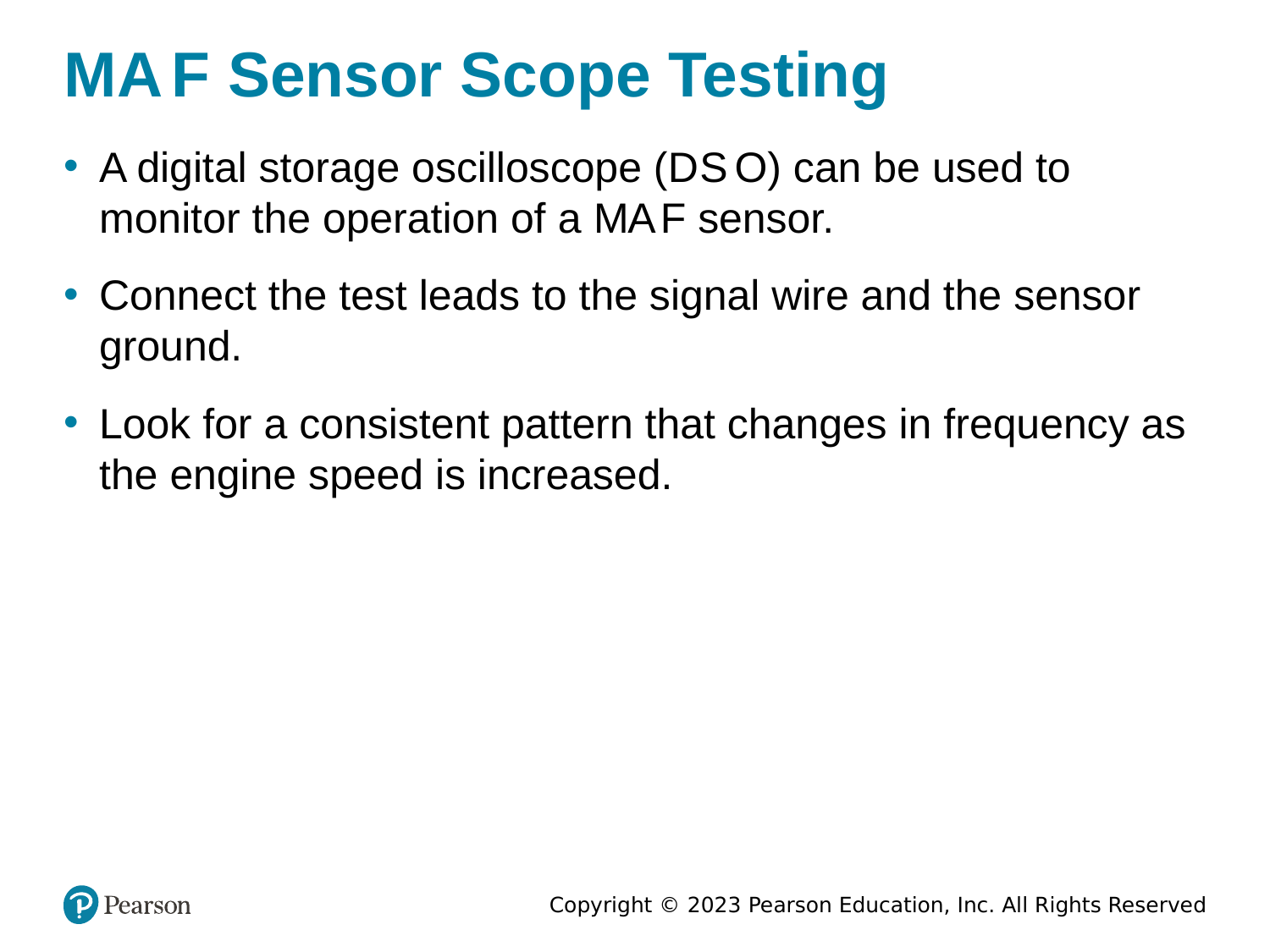

# M A F Sensor Scope Testing
A digital storage oscilloscope (D S O) can be used to monitor the operation of a M A F sensor.
Connect the test leads to the signal wire and the sensor ground.
Look for a consistent pattern that changes in frequency as the engine speed is increased.